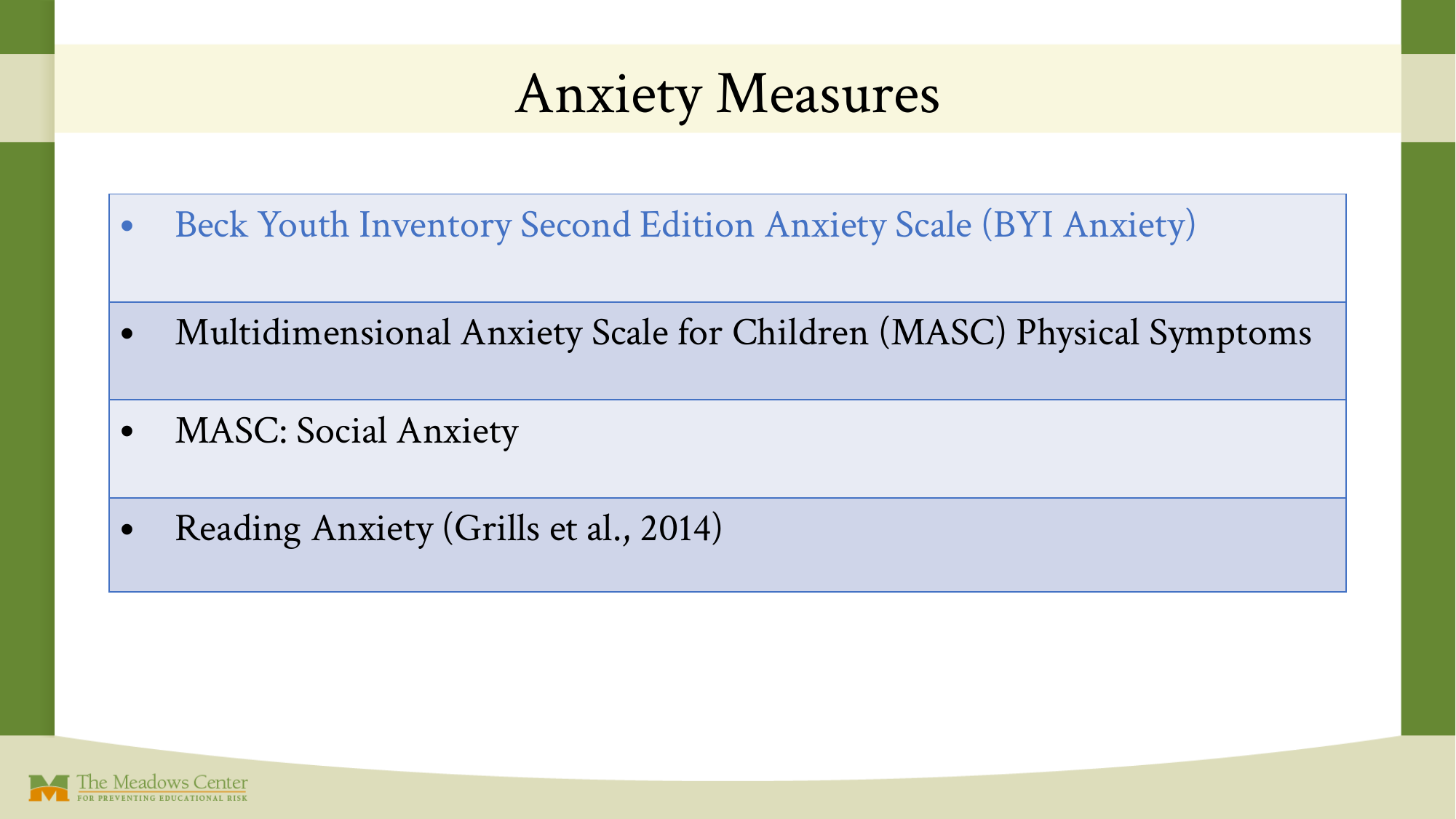

# Anxiety Measures
| Beck Youth Inventory Second Edition Anxiety Scale (BYI Anxiety) |
| --- |
| Multidimensional Anxiety Scale for Children (MASC) Physical Symptoms |
| MASC: Social Anxiety |
| Reading Anxiety (Grills et al., 2014) |